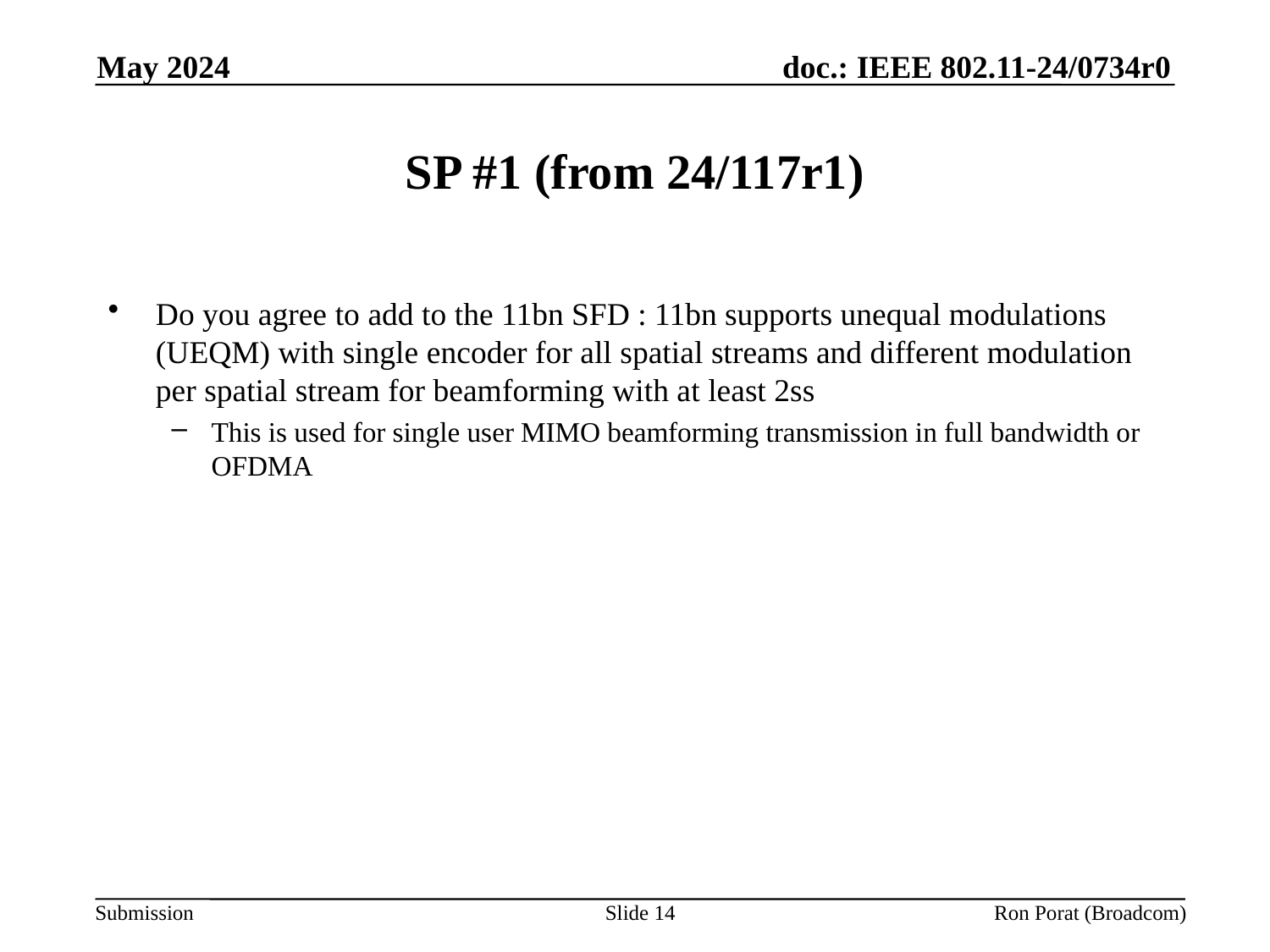

May 2024
# SP #1 (from 24/117r1)

Do you agree to add to the 11bn SFD : 11bn supports unequal modulations (UEQM) with single encoder for all spatial streams and different modulation per spatial stream for beamforming with at least 2ss
This is used for single user MIMO beamforming transmission in full bandwidth or OFDMA

Slide 14
Ron Porat (Broadcom)